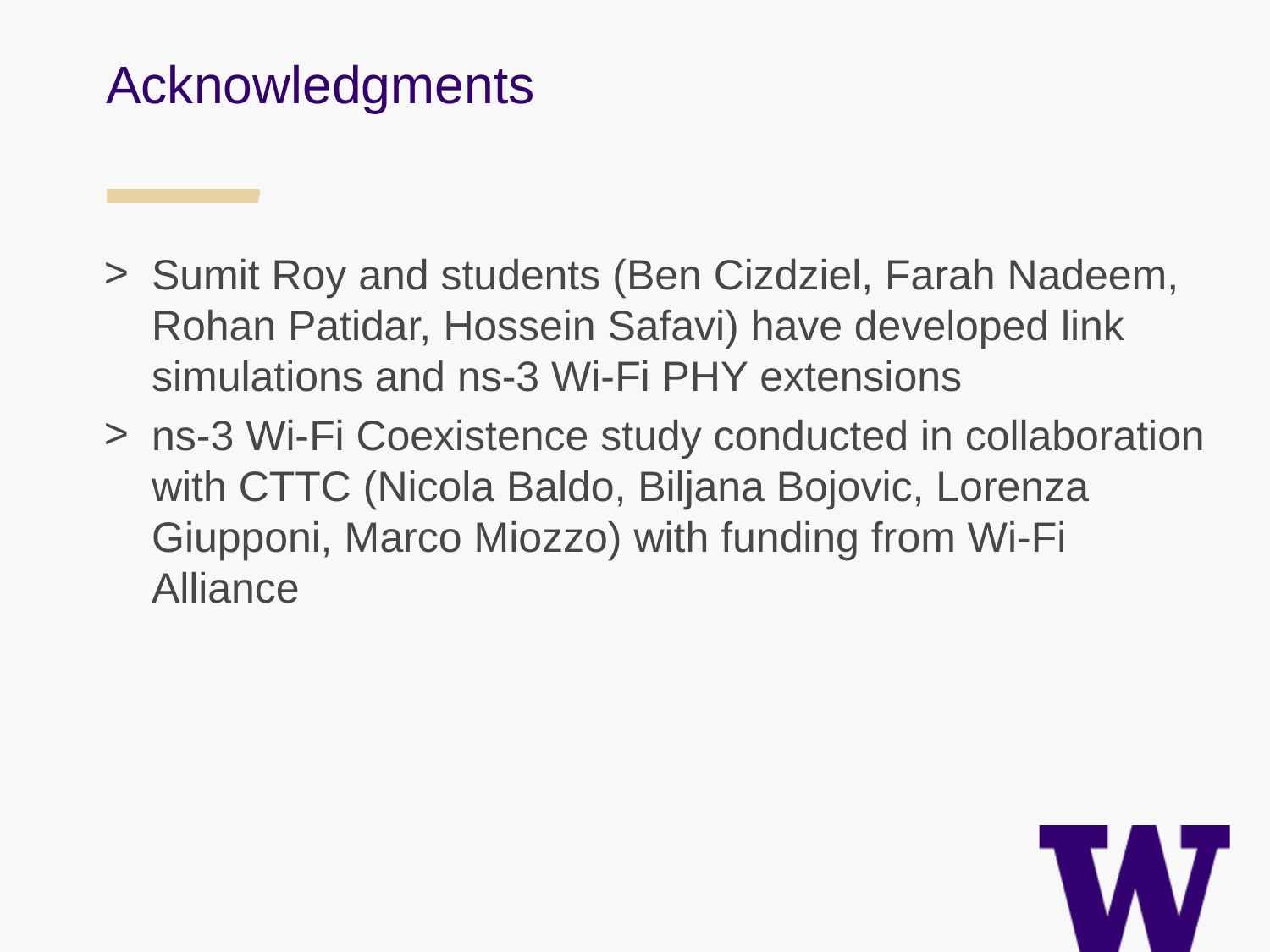

Acknowledgments
Sumit Roy and students (Ben Cizdziel, Farah Nadeem, Rohan Patidar, Hossein Safavi) have developed link simulations and ns-3 Wi-Fi PHY extensions
ns-3 Wi-Fi Coexistence study conducted in collaboration with CTTC (Nicola Baldo, Biljana Bojovic, Lorenza Giupponi, Marco Miozzo) with funding from Wi-Fi Alliance